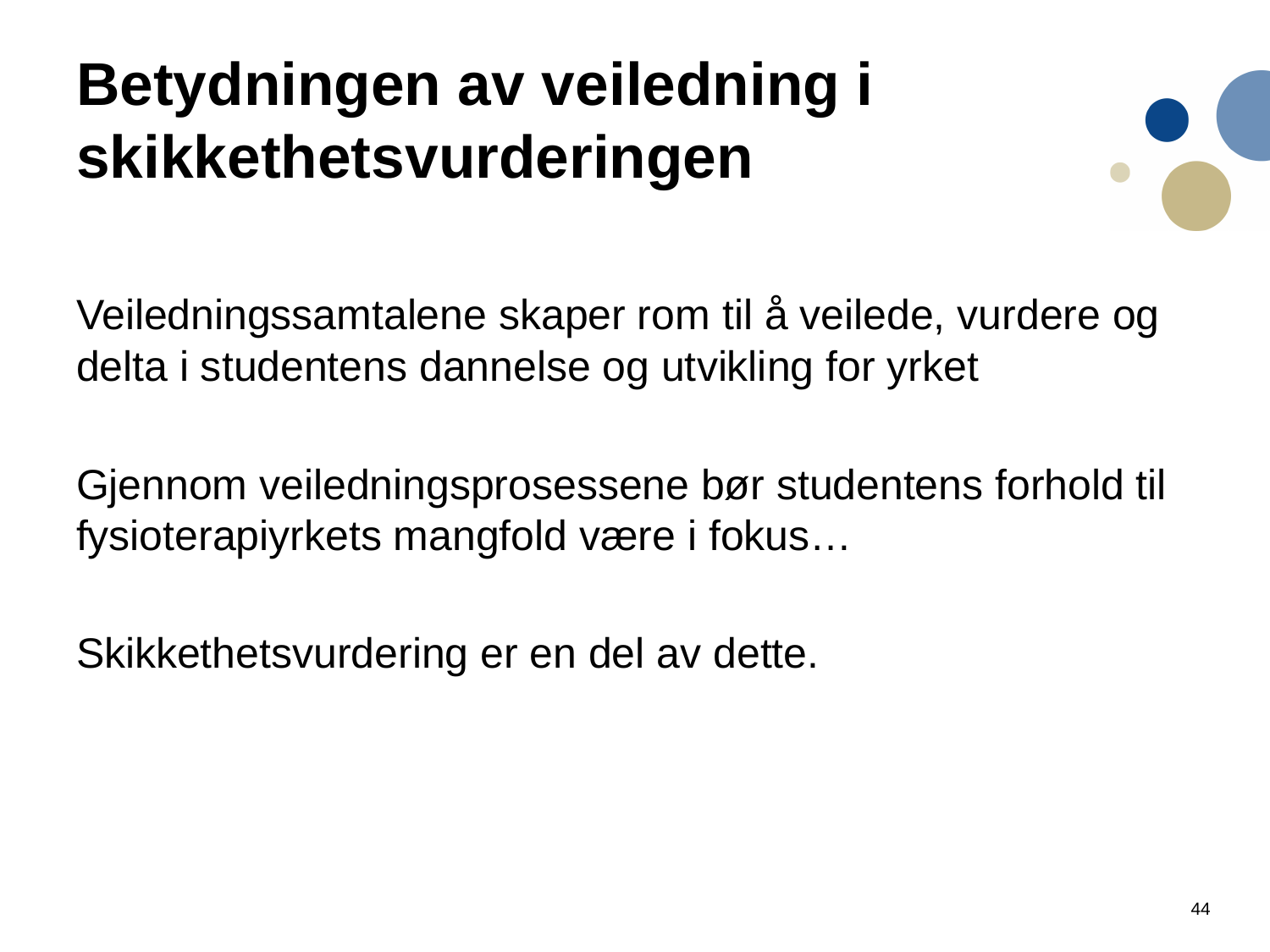

# Betydningen av veiledning i skikkethetsvurderingen

Veiledningssamtalene skaper rom til å veilede, vurdere og delta i studentens dannelse og utvikling for yrket

Gjennom veiledningsprosessene bør studentens forhold til fysioterapiyrkets mangfold være i fokus…

Skikkethetsvurdering er en del av dette.